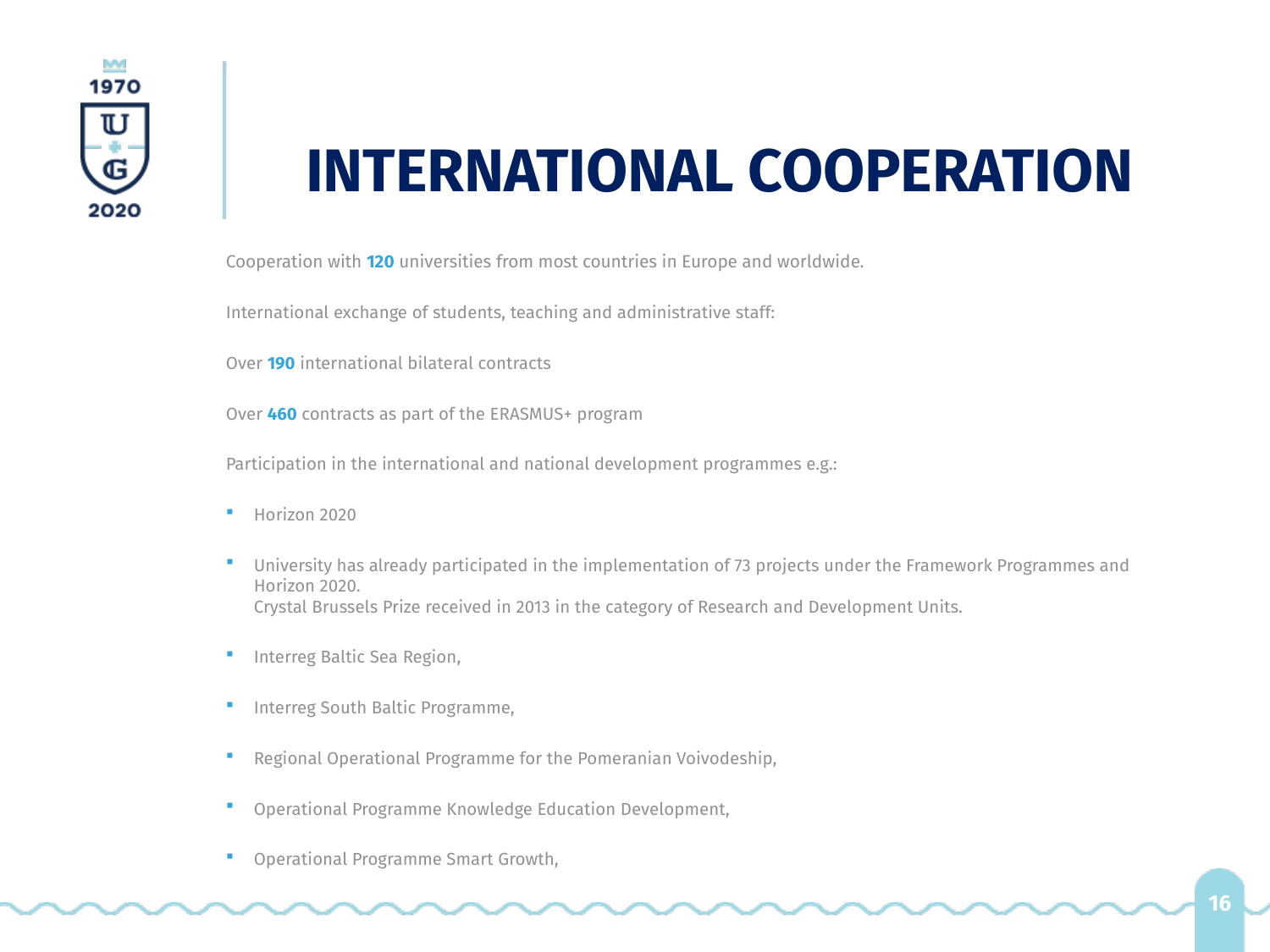

# INTERNATIONAL COOPERATION
Cooperation with 120 universities from most countries in Europe and worldwide.
International exchange of students, teaching and administrative staff:
Over 190 international bilateral contracts
Over 460 contracts as part of the ERASMUS+ program
Participation in the international and national development programmes e.g.:
Horizon 2020
University has already participated in the implementation of 73 projects under the Framework Programmes and Horizon 2020.
Crystal Brussels Prize received in 2013 in the category of Research and Development Units.
Interreg Baltic Sea Region,
Interreg South Baltic Programme,
Regional Operational Programme for the Pomeranian Voivodeship,
Operational Programme Knowledge Education Development,
Operational Programme Smart Growth,
16